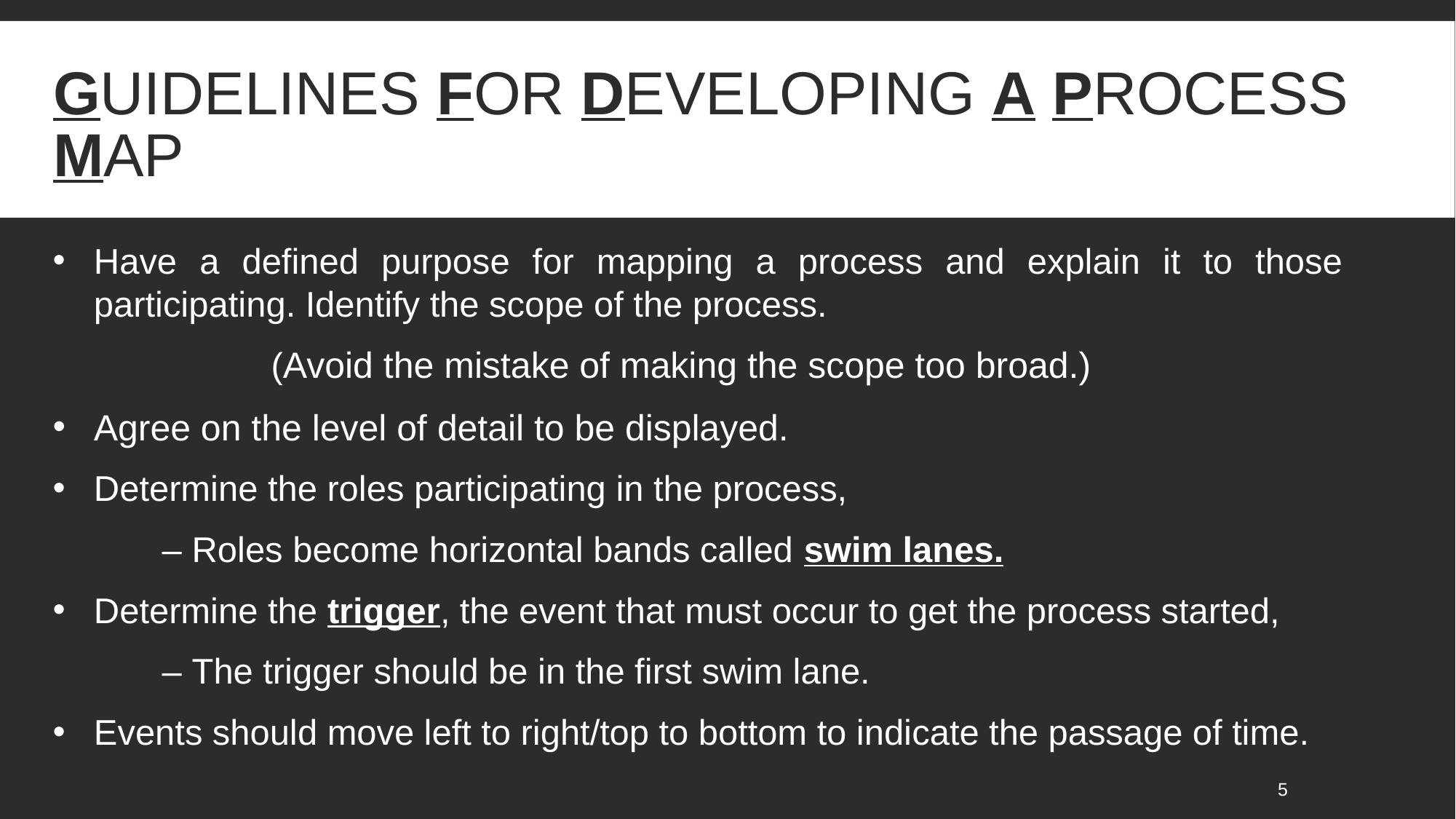

# guidelines for developing a process map
Have a defined purpose for mapping a process and explain it to those participating. Identify the scope of the process.
		(Avoid the mistake of making the scope too broad.)
Agree on the level of detail to be displayed.
Determine the roles participating in the process,
– Roles become horizontal bands called swim lanes.
Determine the trigger, the event that must occur to get the process started,
– The trigger should be in the first swim lane.
Events should move left to right/top to bottom to indicate the passage of time.
5